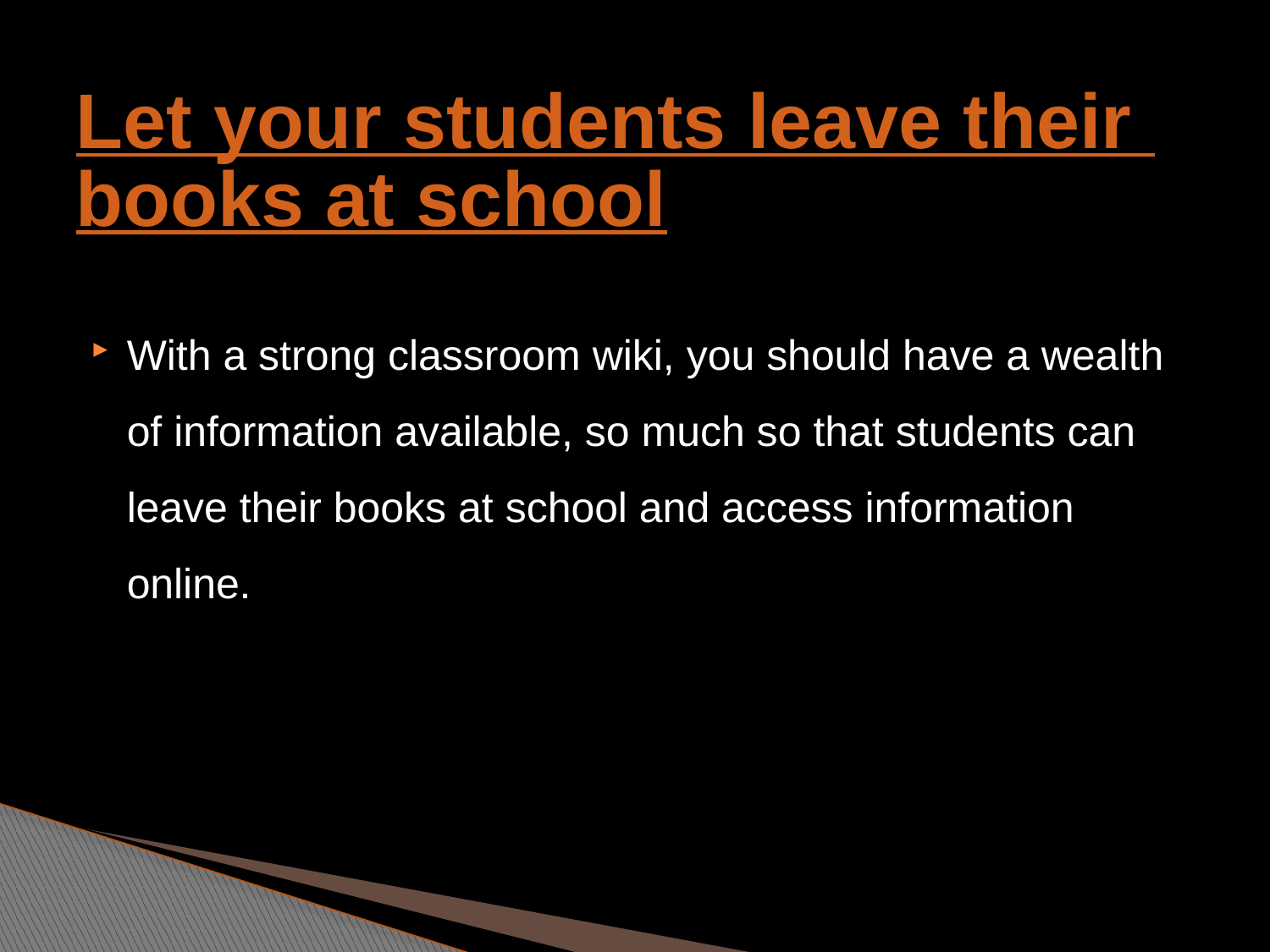

# Let your students leave their books at school
With a strong classroom wiki, you should have a wealth of information available, so much so that students can leave their books at school and access information online.